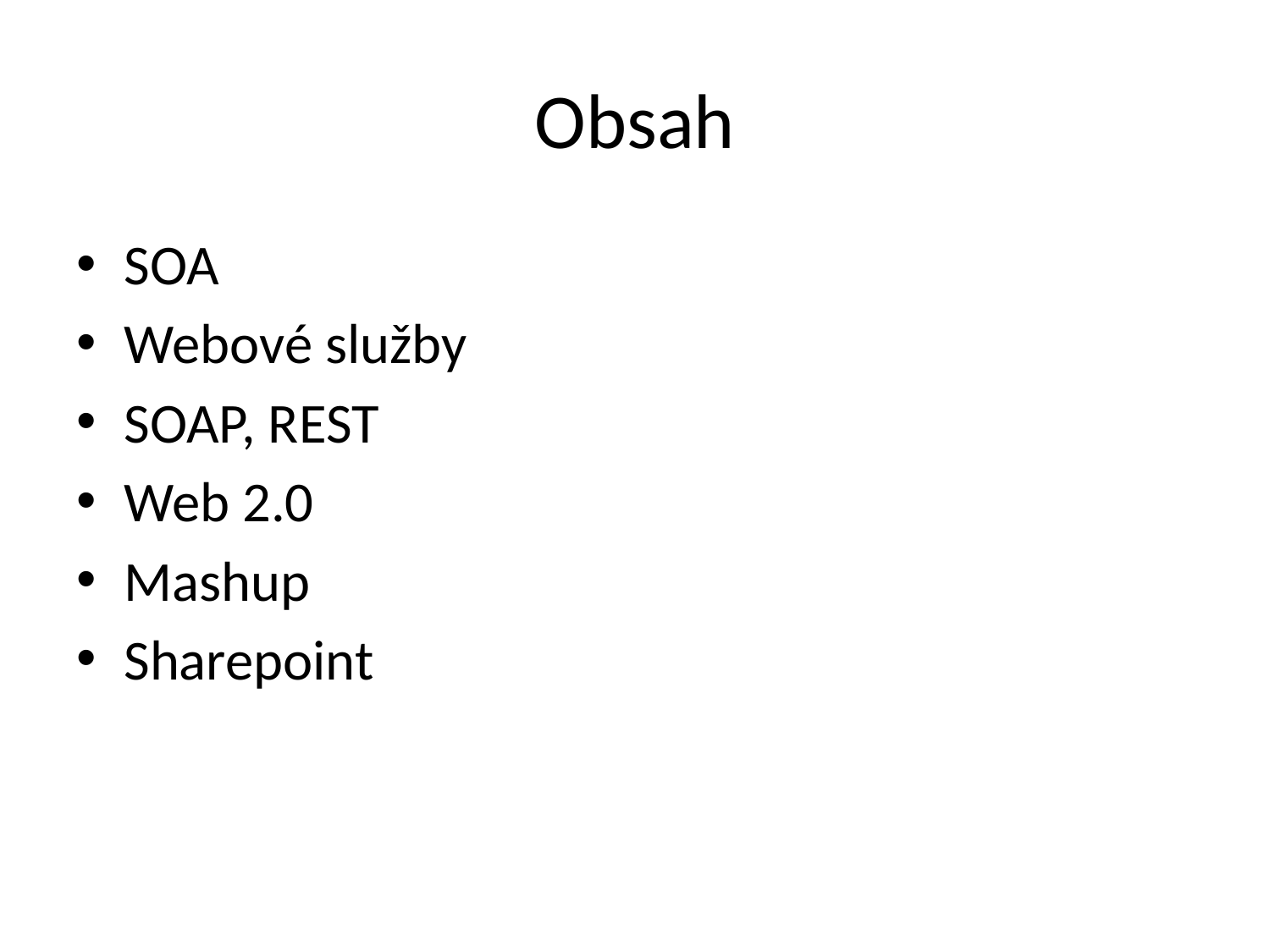

# Obsah
SOA
Webové služby
SOAP, REST
Web 2.0
Mashup
Sharepoint